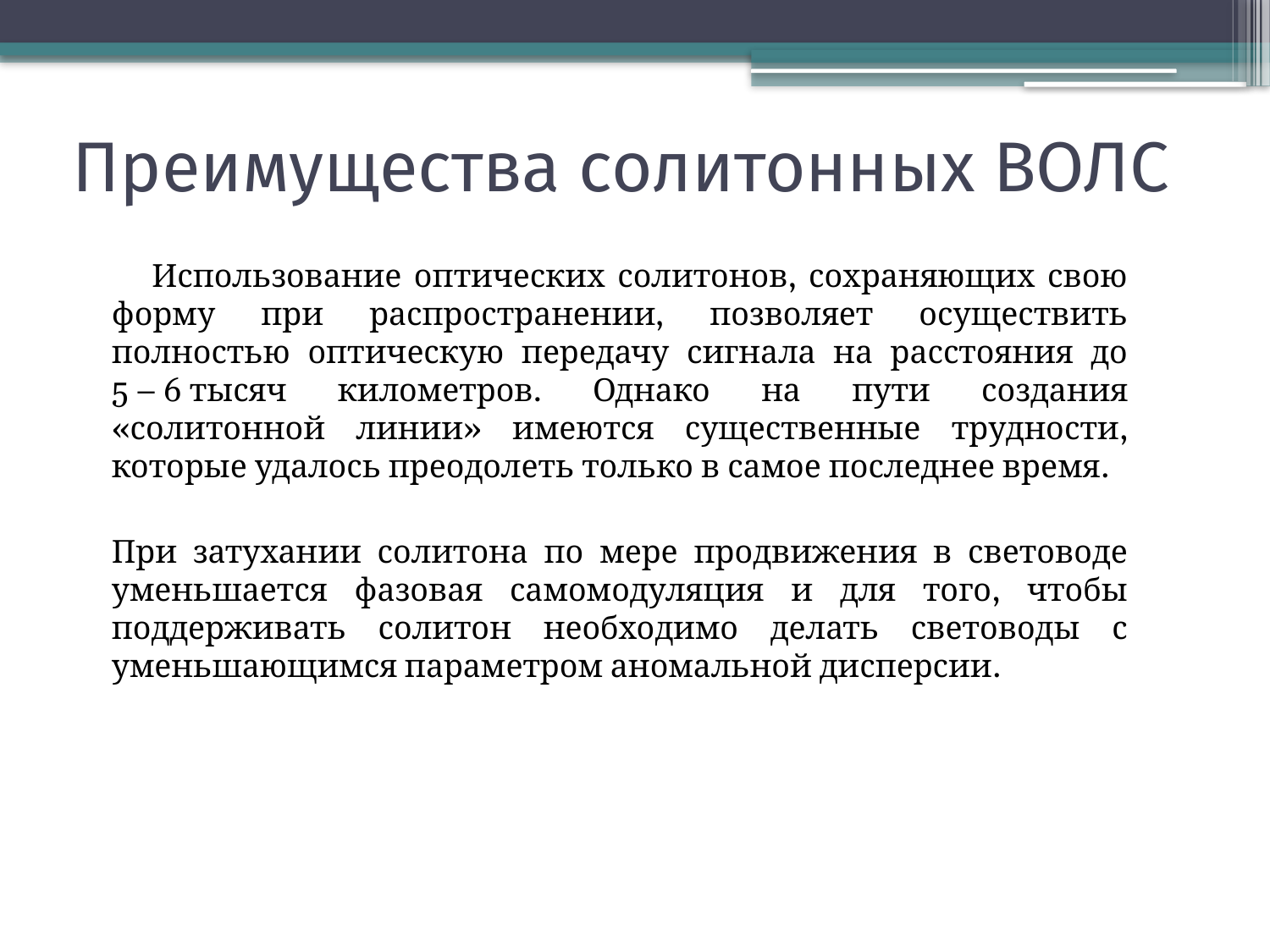

# Преимущества солитонных ВОЛС

Использование оптических солитонов, сохраняющих свою форму при распространении, позволяет осуществить полностью оптическую передачу сигнала на расстояния до 5 – 6 тысяч километров. Однако на пути создания «солитонной линии» имеются существенные трудности, которые удалось преодолеть только в самое последнее время.
При затухании солитона по мере продвижения в световоде уменьшается фазовая самомодуляция и для того, чтобы поддерживать солитон необходимо делать световоды с уменьшающимся параметром аномальной дисперсии.